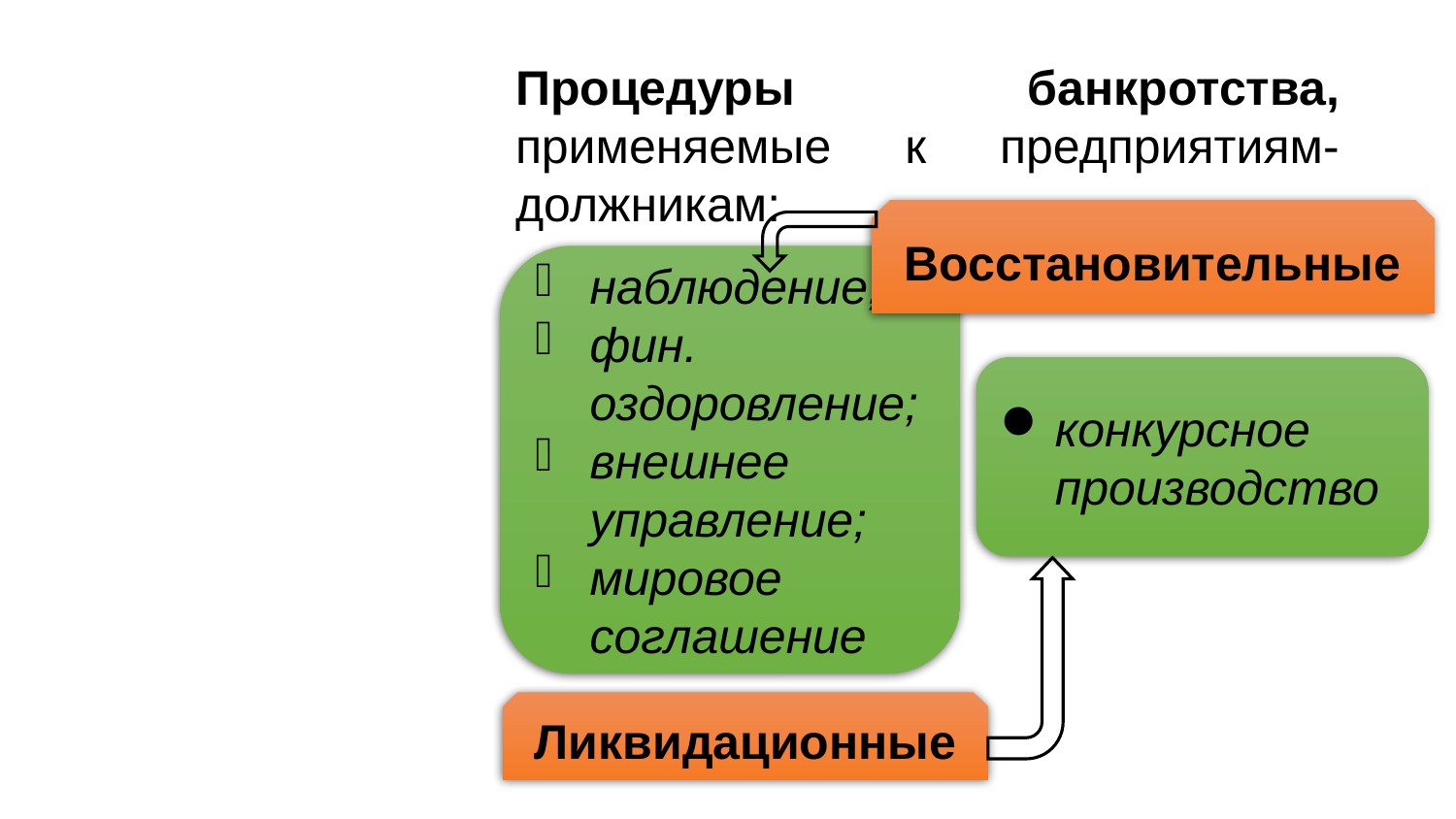

Процедуры банкротства, применяемые к предприятиям-должникам:

Восстановительные
наблюдение;
фин. оздоровление;
внешнее управление;
мировое соглашение
конкурсное производство

Ликвидационные